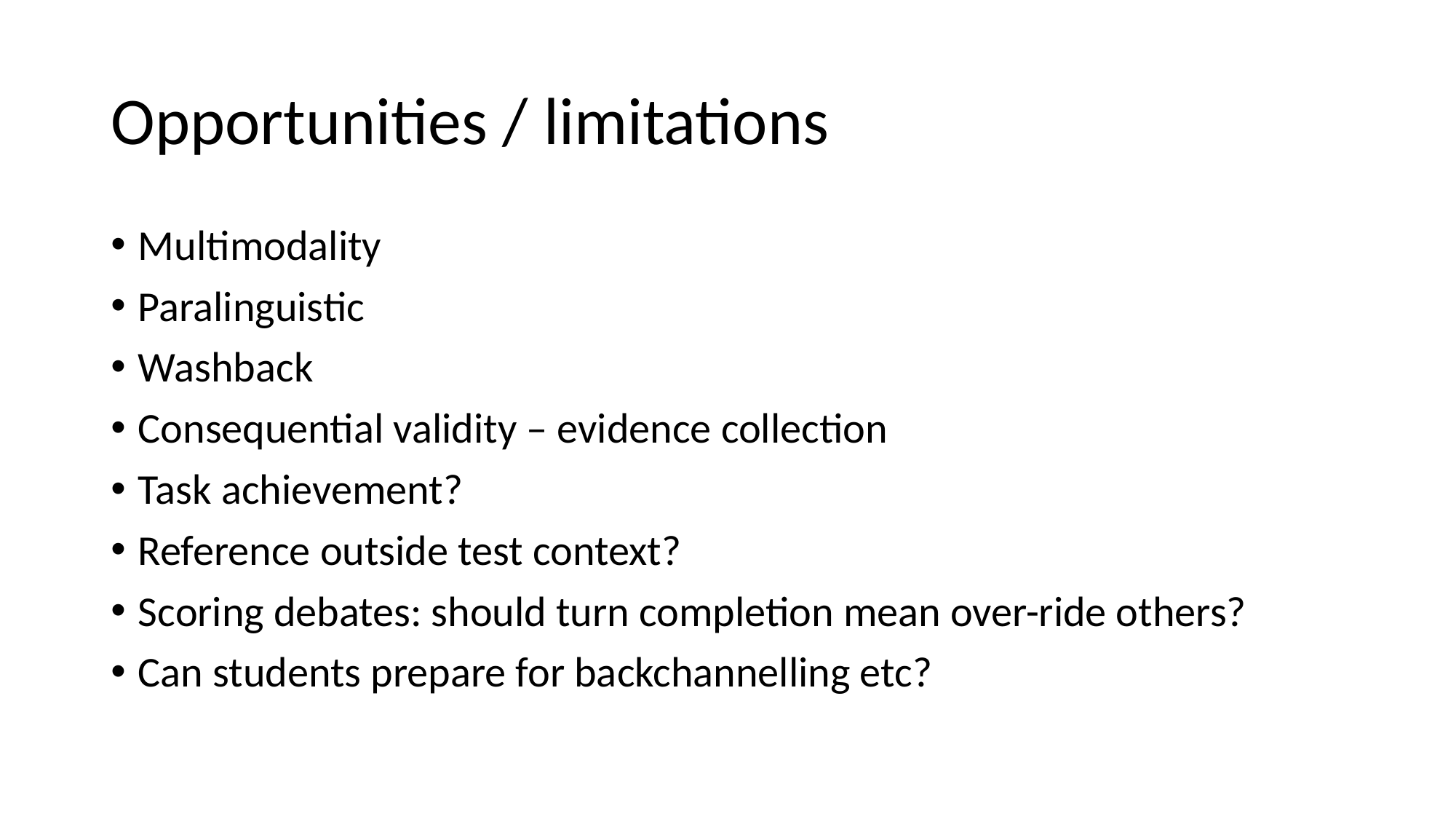

# Opportunities / limitations
Multimodality
Paralinguistic
Washback
Consequential validity – evidence collection
Task achievement?
Reference outside test context?
Scoring debates: should turn completion mean over-ride others?
Can students prepare for backchannelling etc?